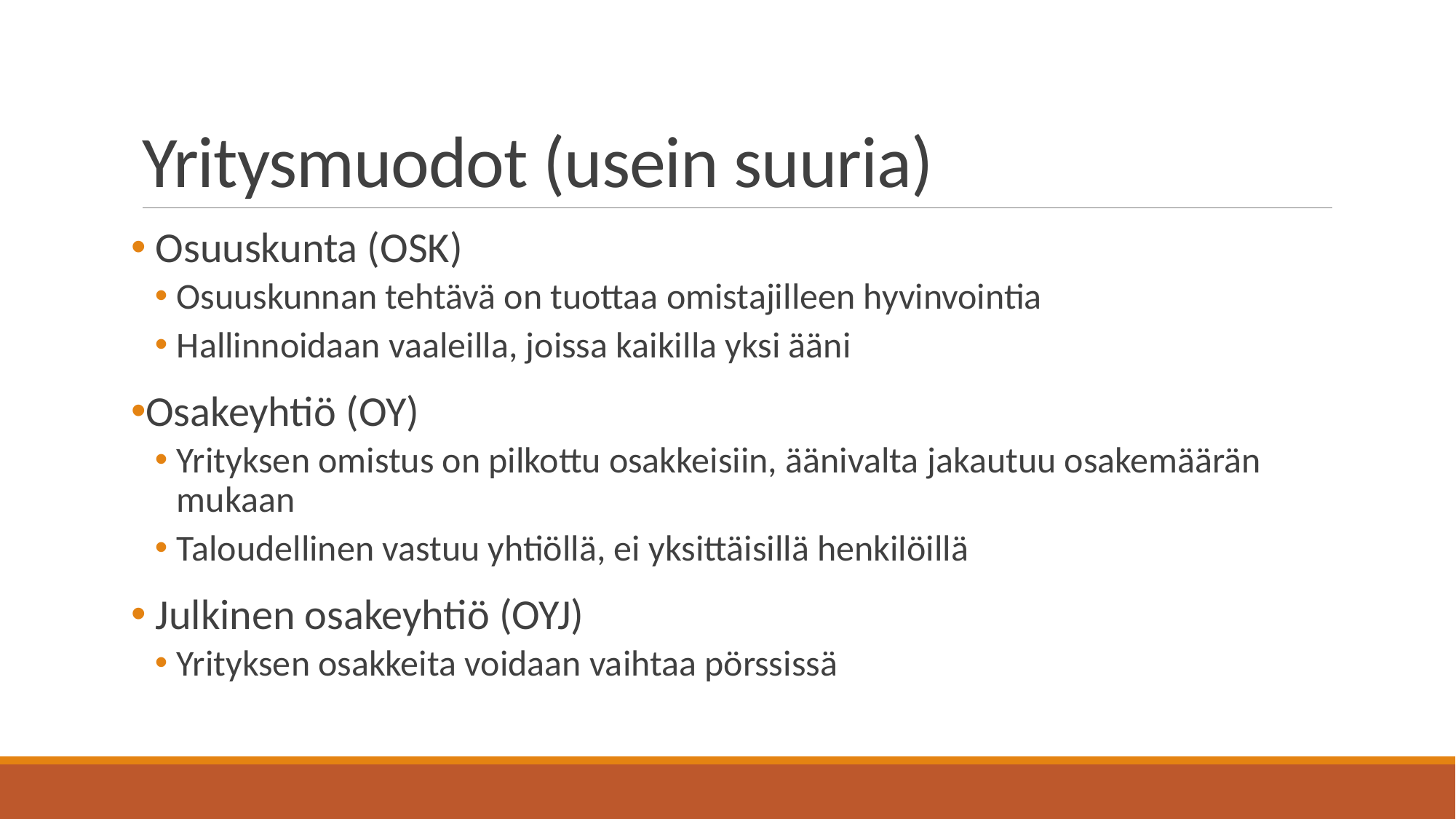

# Yritysmuodot (usein suuria)
 Osuuskunta (OSK)
Osuuskunnan tehtävä on tuottaa omistajilleen hyvinvointia
Hallinnoidaan vaaleilla, joissa kaikilla yksi ääni
Osakeyhtiö (OY)
Yrityksen omistus on pilkottu osakkeisiin, äänivalta jakautuu osakemäärän mukaan
Taloudellinen vastuu yhtiöllä, ei yksittäisillä henkilöillä
 Julkinen osakeyhtiö (OYJ)
Yrityksen osakkeita voidaan vaihtaa pörssissä